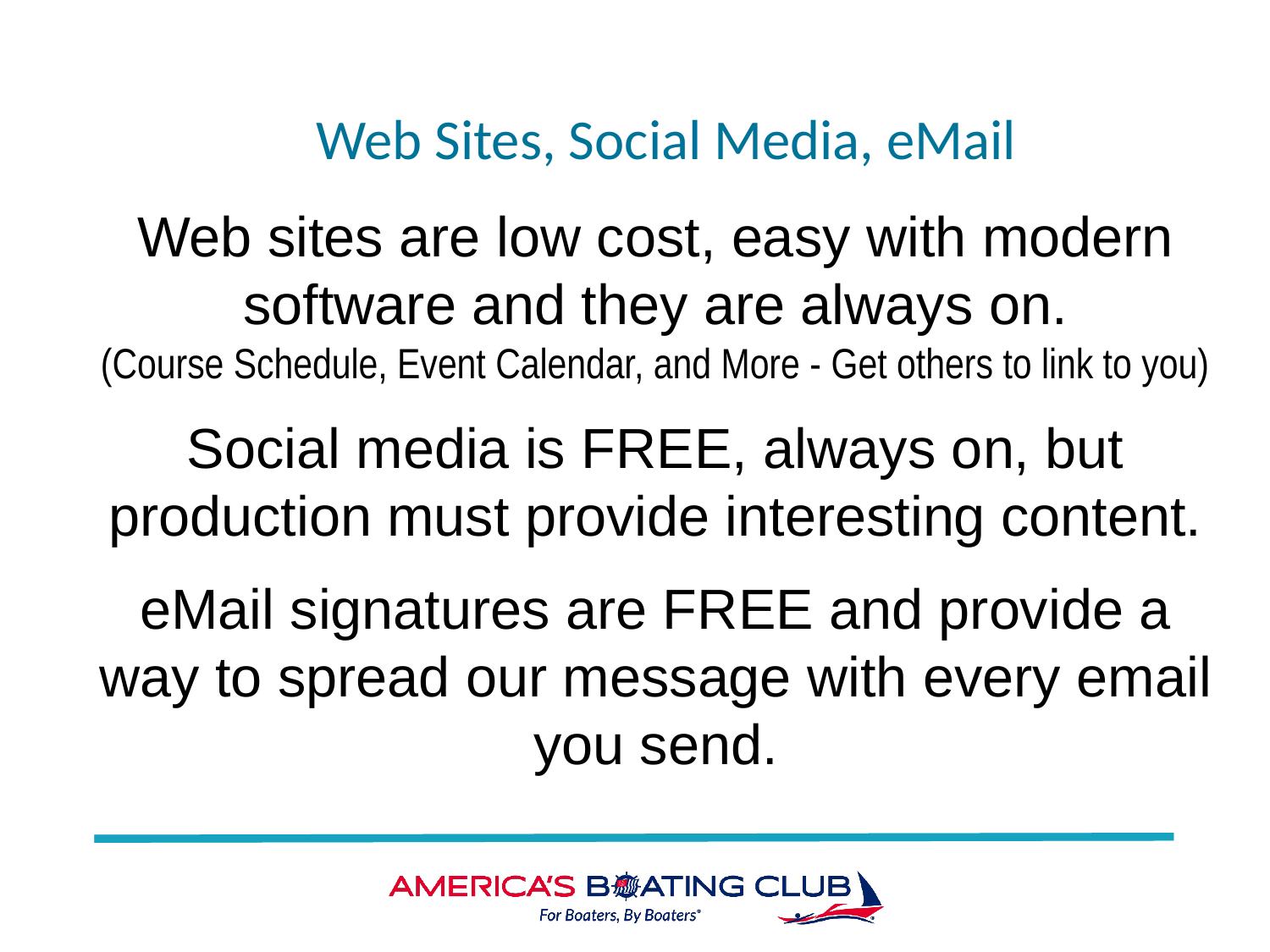

# Web Sites, Social Media, eMail
Web sites are low cost, easy with modern software and they are always on.
(Course Schedule, Event Calendar, and More - Get others to link to you)

Social media is FREE, always on, but production must provide interesting content.

eMail signatures are FREE and provide a way to spread our message with every email you send.